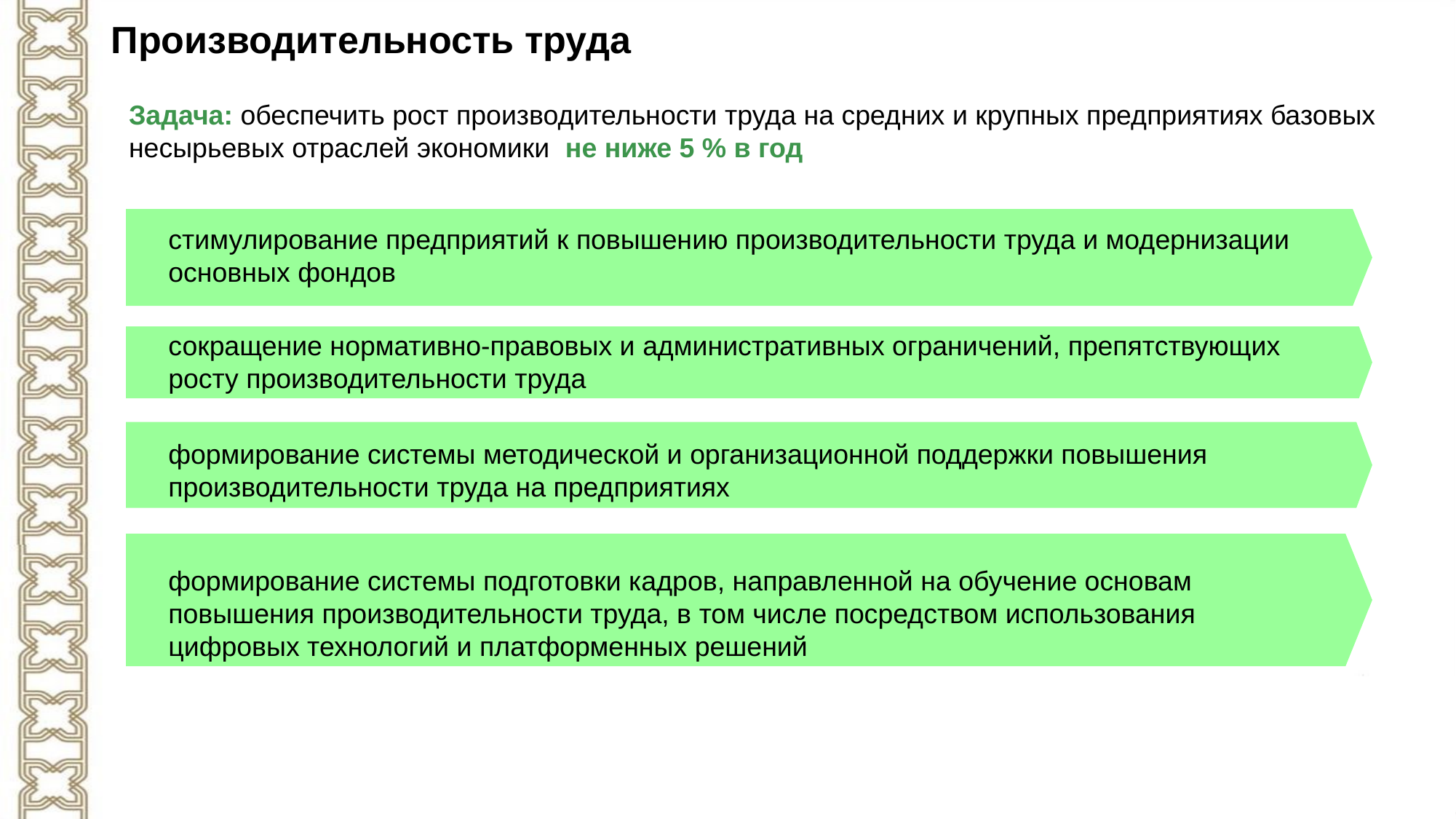

# Производительность труда
Задача: обеспечить рост производительности труда на средних и крупных предприятиях базовых несырьевых отраслей экономики  не ниже 5 % в год

стимулирование предприятий к повышению производительности труда и модернизации основных фондов
сокращение нормативно-правовых и административных ограничений, препятствующих росту производительности труда

формирование системы методической и организационной поддержки повышения производительности труда на предприятиях

формирование системы подготовки кадров, направленной на обучение основам повышения производительности труда, в том числе посредством использования цифровых технологий и платформенных решений